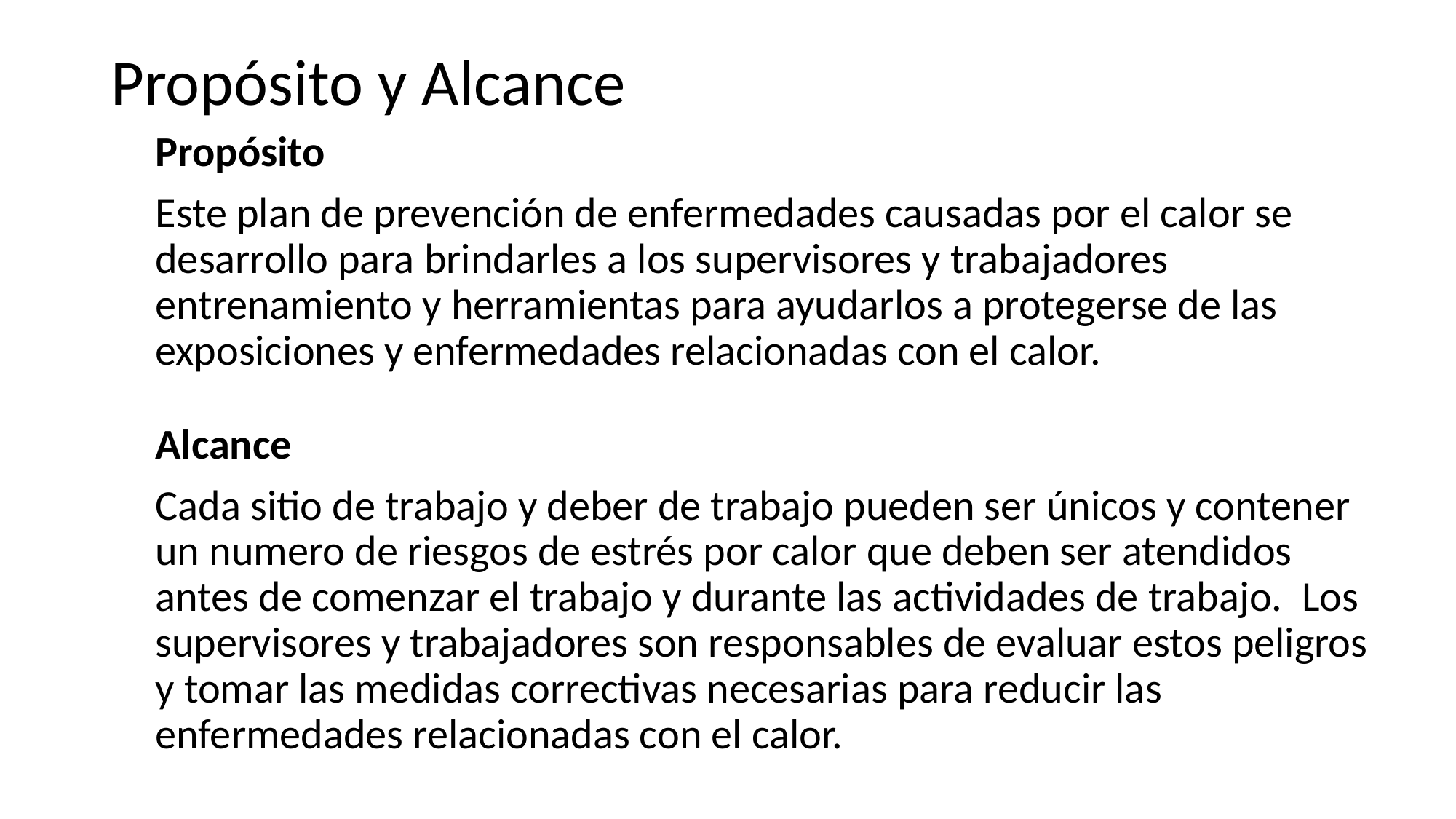

# Propósito y Alcance
Propósito
Este plan de prevención de enfermedades causadas por el calor se desarrollo para brindarles a los supervisores y trabajadores entrenamiento y herramientas para ayudarlos a protegerse de las exposiciones y enfermedades relacionadas con el calor.

Alcance
Cada sitio de trabajo y deber de trabajo pueden ser únicos y contener un numero de riesgos de estrés por calor que deben ser atendidos antes de comenzar el trabajo y durante las actividades de trabajo.  Los supervisores y trabajadores son responsables de evaluar estos peligros y tomar las medidas correctivas necesarias para reducir las enfermedades relacionadas con el calor.